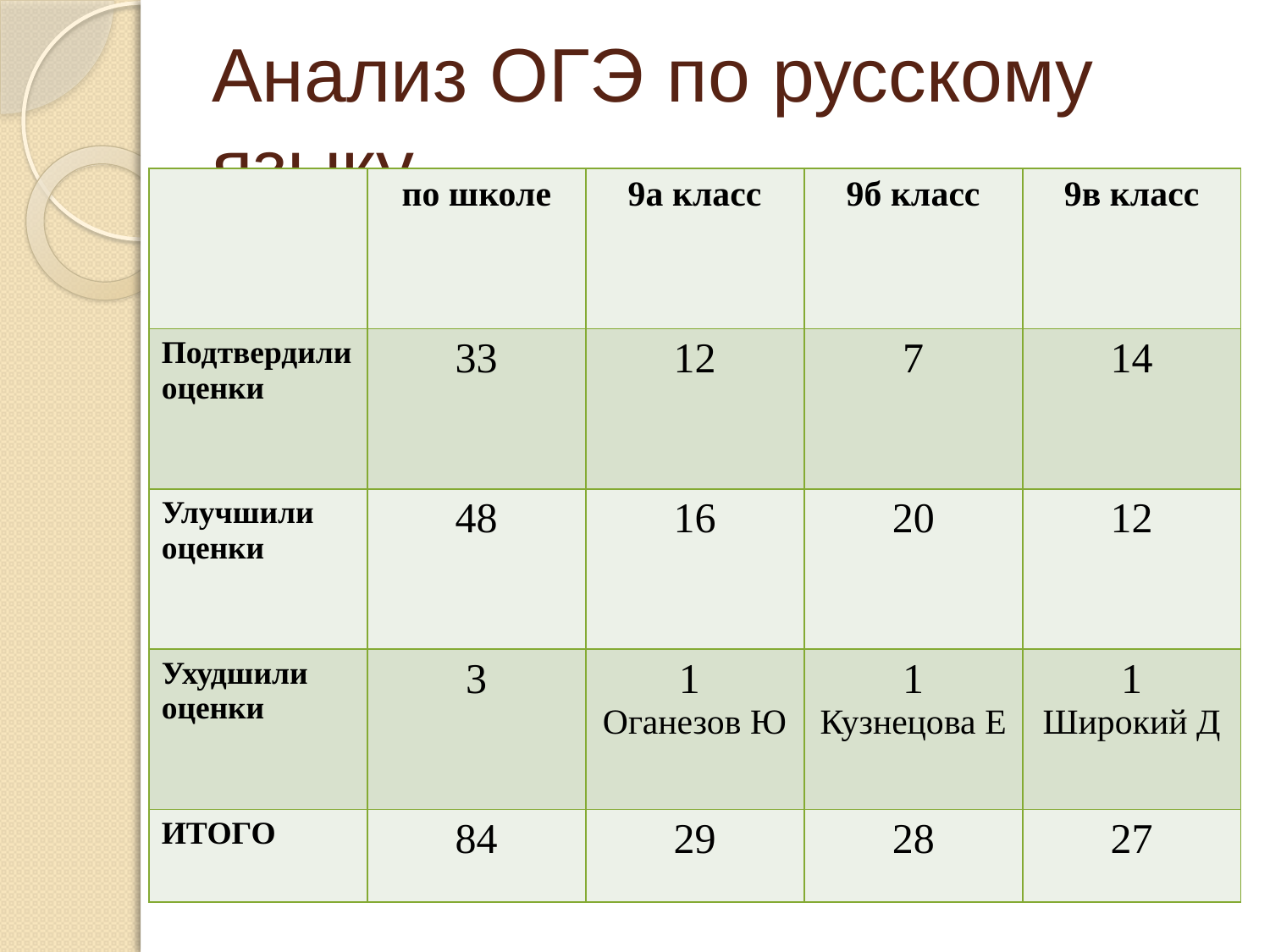

# Анализ ОГЭ по русскому языку
|  | по школе | 9а класс | 9б класс | 9в класс |
| --- | --- | --- | --- | --- |
| Подтвердили оценки | 33 | 12 | 7 | 14 |
| Улучшили оценки | 48 | 16 | 20 | 12 |
| Ухудшили оценки | 3 | 1 Оганезов Ю | 1 Кузнецова Е | 1 Широкий Д |
| ИТОГО | 84 | 29 | 28 | 27 |